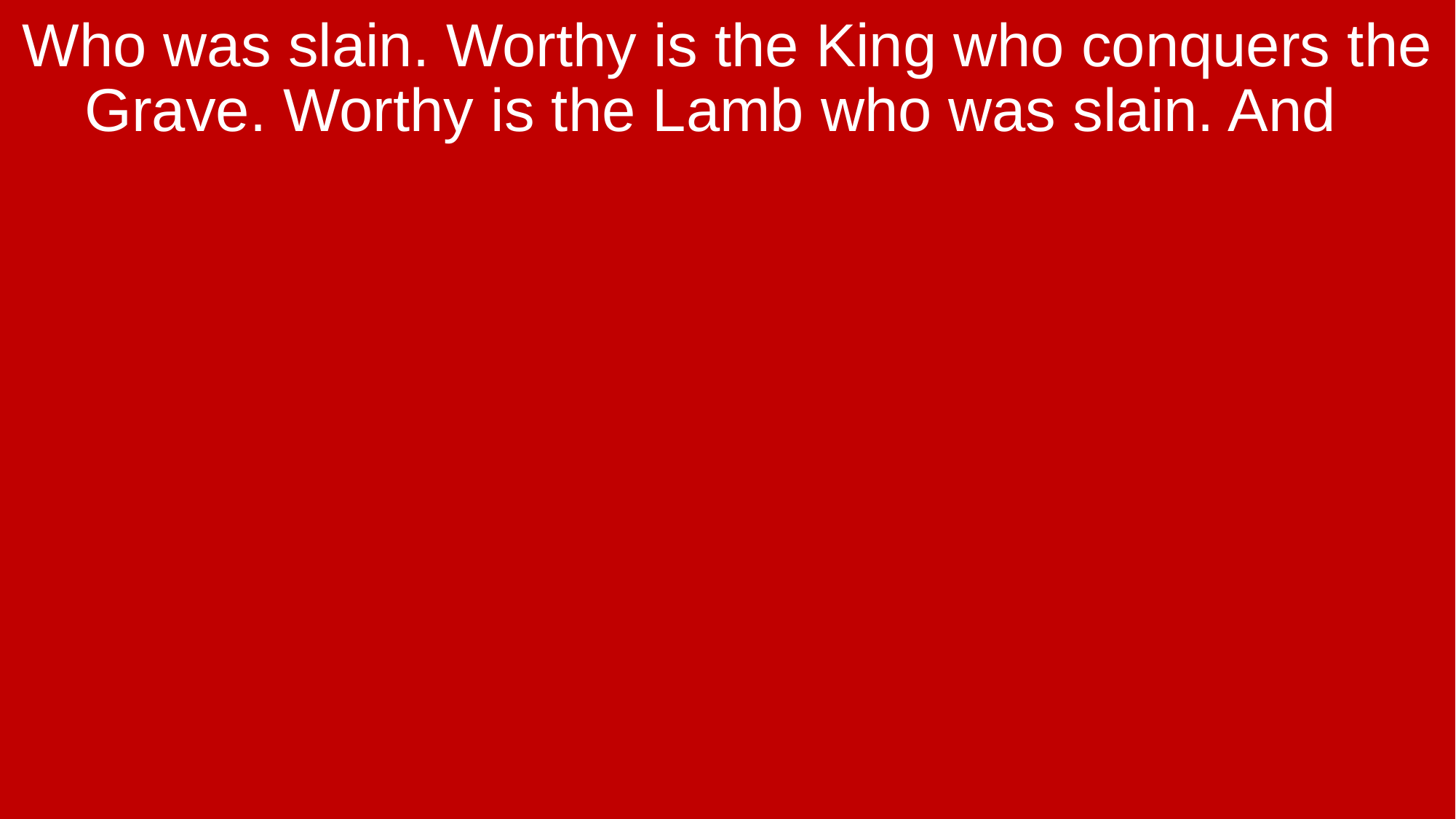

Who was slain. Worthy is the King who conquers the Grave. Worthy is the Lamb who was slain. And